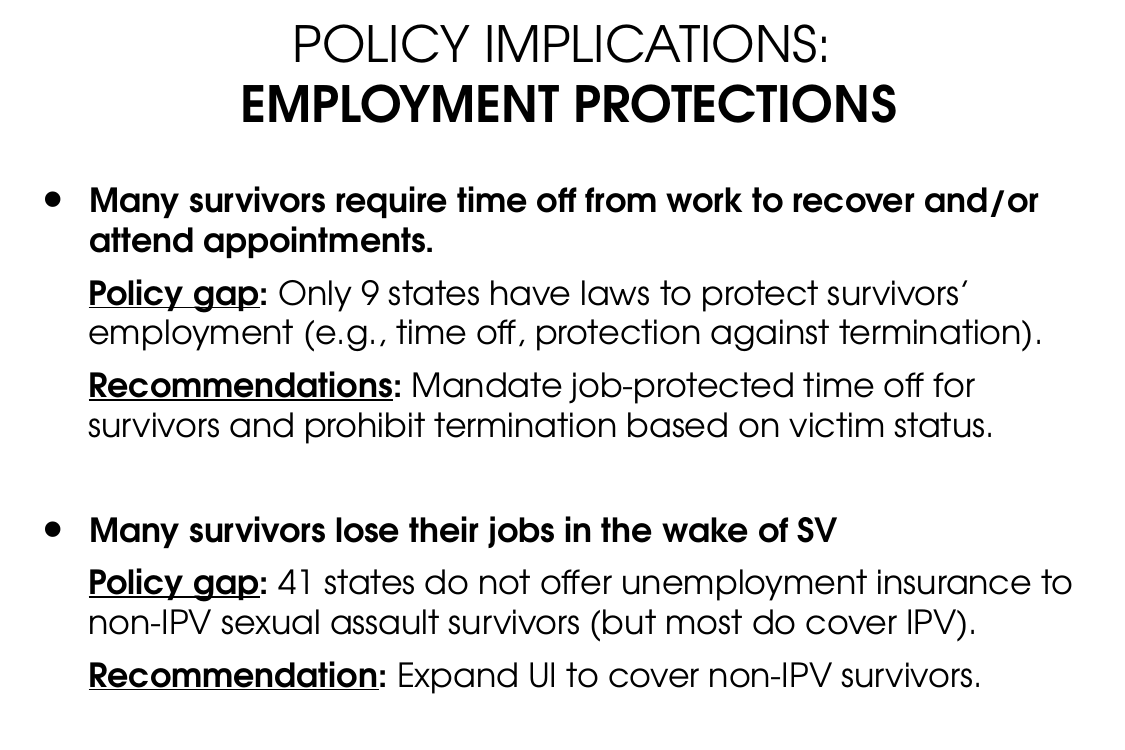

# Policy Implications: Employment Protections
Many survivors require time off from work to recover and/or attend appointments.
Policy gap: Only 9 states have laws to protect survivors’ employment (e.g., time off, protection against termination).
Recommendations: Mandate job-protected time off for survivors and prohibit termination based on victim status.
Many survivors lose their jobs in the wake of SV
Policy gap: 41 states do not offer unemployment insurance to non-IPV sexual assault survivors (but most do cover IPV).
Recommendation: Expand UI to cover non-IPV survivors.